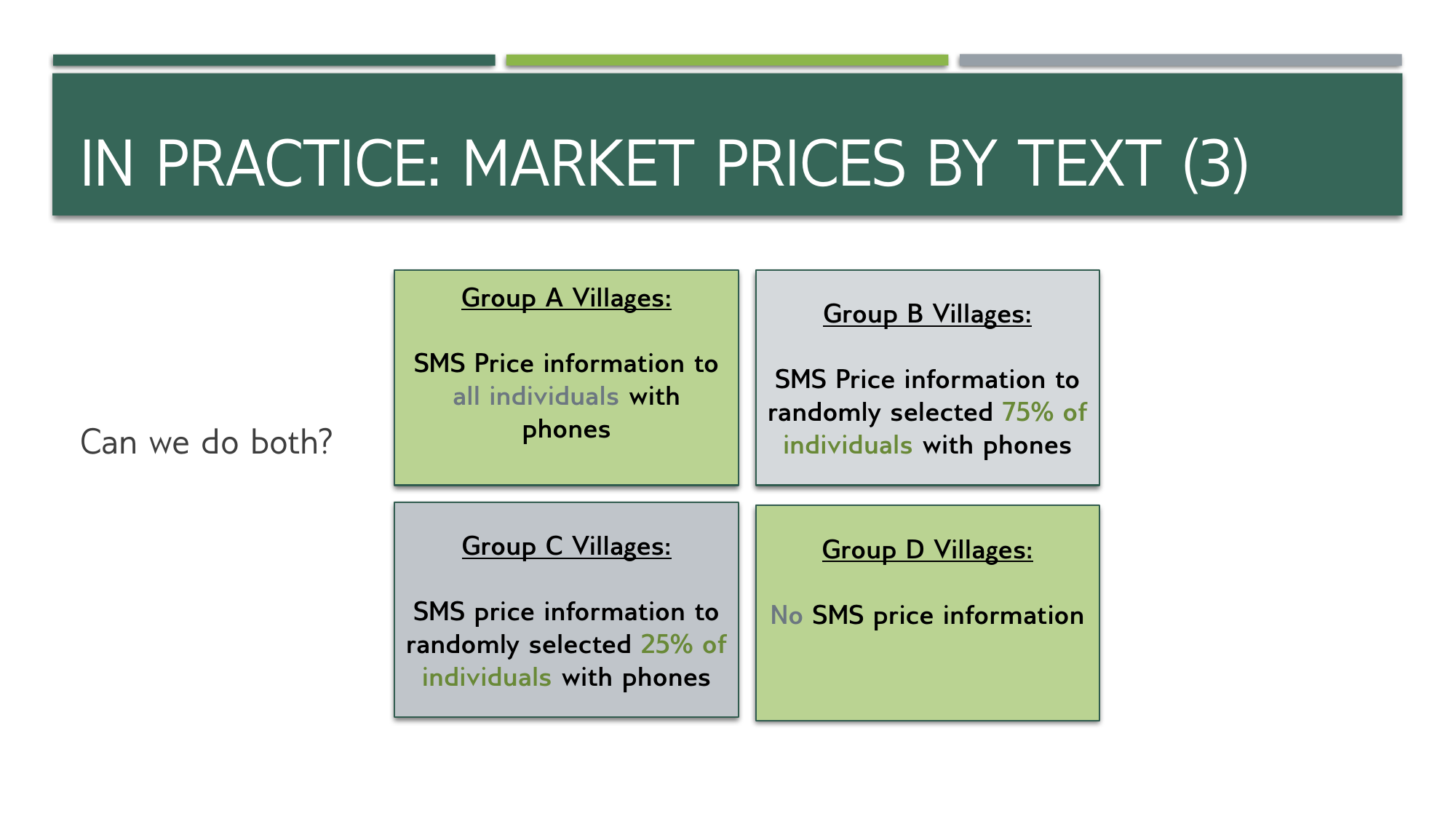

# In PRACTICE: Market Prices BY TeXT (3)
Can we do both?

Group A Villages:

SMS Price information to all individuals with phones

Group B Villages:

SMS Price information to randomly selected 75% of individuals with phones
Group C Villages:

SMS price information to randomly selected 25% of individuals with phones
Group D Villages:

No SMS price information